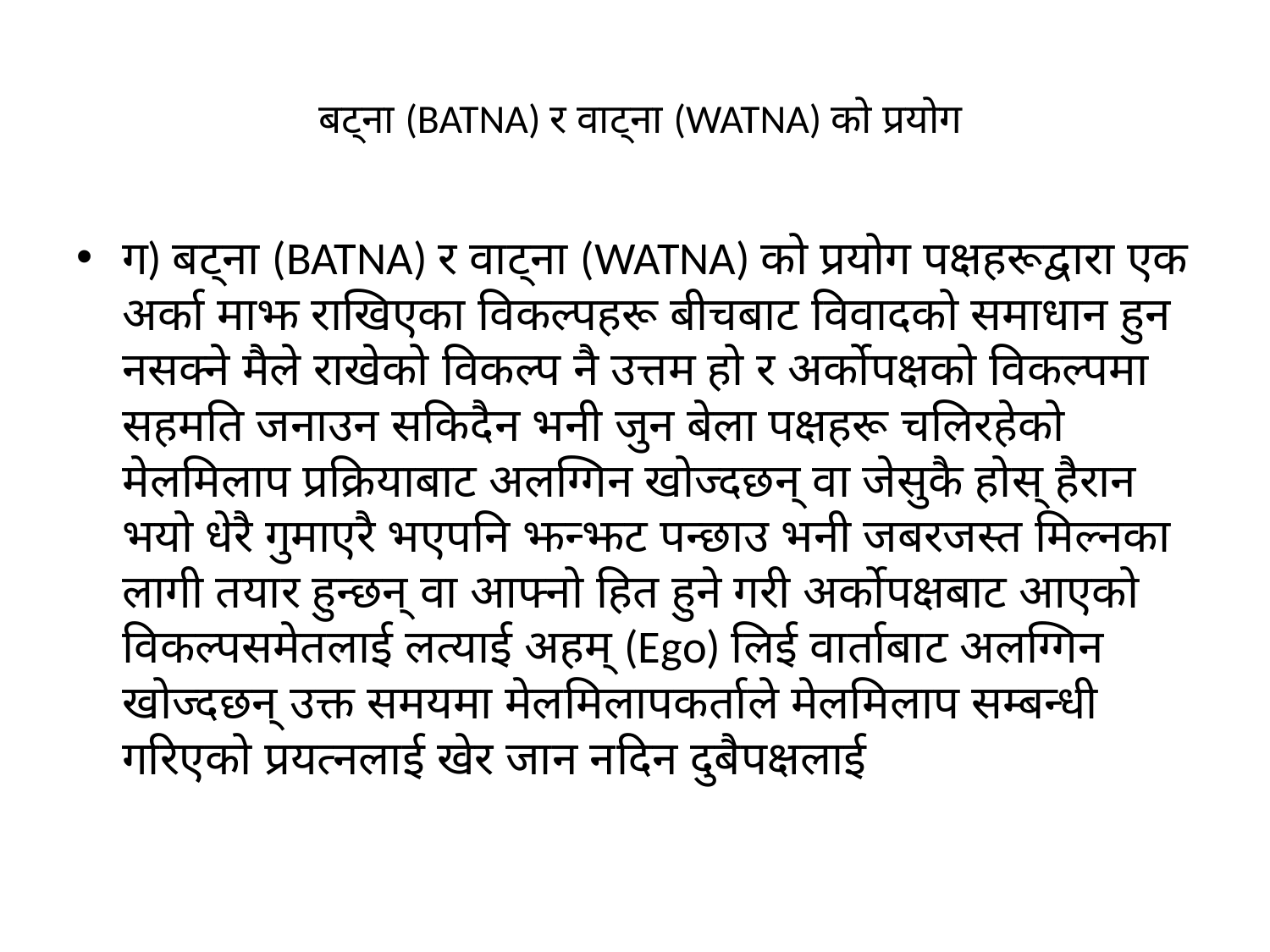

# बट्ना (BATNA) र वाट्ना (WATNA) को प्रयोग
ग) बट्ना (BATNA) र वाट्ना (WATNA) को प्रयोग पक्षहरूद्वारा एक अर्का माझ राखिएका विकल्पहरू बीचबाट विवादको समाधान हुन नसक्ने मैले राखेको विकल्प नै उत्तम हो र अर्कोपक्षको विकल्पमा सहमति जनाउन सकिदैन भनी जुन बेला पक्षहरू चलिरहेको मेलमिलाप प्रक्रियाबाट अलग्गिन खोज्दछन् वा जेसुकै होस् हैरान भयो धेरै गुमाएरै भएपनि झन्झट पन्छाउ भनी जबरजस्त मिल्नका लागी तयार हुन्छन् वा आफ्नो हित हुने गरी अर्कोपक्षबाट आएको विकल्पसमेतलाई लत्याई अहम् (Ego) लिई वार्ताबाट अलग्गिन खोज्दछन् उक्त समयमा मेलमिलापकर्ताले मेलमिलाप सम्बन्धी गरिएको प्रयत्नलाई खेर जान नदिन दुबैपक्षलाई